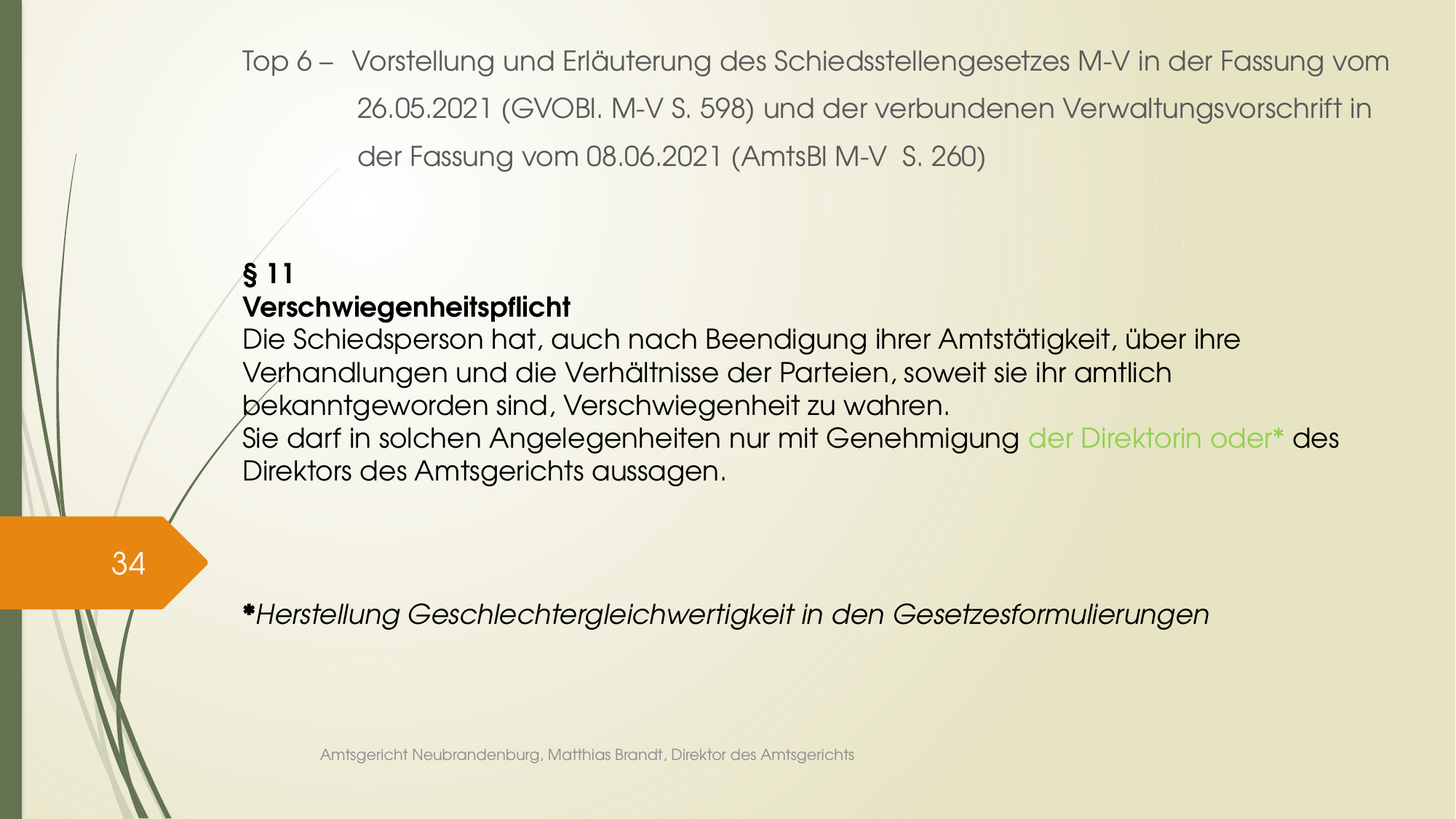

Top 6 – 	Vorstellung und Erläuterung des Schiedsstellengesetzes M-V in der Fassung vom
               26.05.2021 (GVOBl. M-V S. 598) und der verbundenen Verwaltungsvorschrift in
               der Fassung vom 08.06.2021 (AmtsBl M-V  S. 260)
§ 11
Verschwiegenheitspflicht
Die Schiedsperson hat, auch nach Beendigung ihrer Amtstätigkeit, über ihre Verhandlungen und die Verhältnisse der Parteien, soweit sie ihr amtlich bekanntgeworden sind, Verschwiegenheit zu wahren.
Sie darf in solchen Angelegenheiten nur mit Genehmigung der Direktorin oder* des Direktors des Amtsgerichts aussagen.
34
*Herstellung Geschlechtergleichwertigkeit in den Gesetzesformulierungen
Amtsgericht Neubrandenburg, Matthias Brandt, Direktor des Amtsgerichts